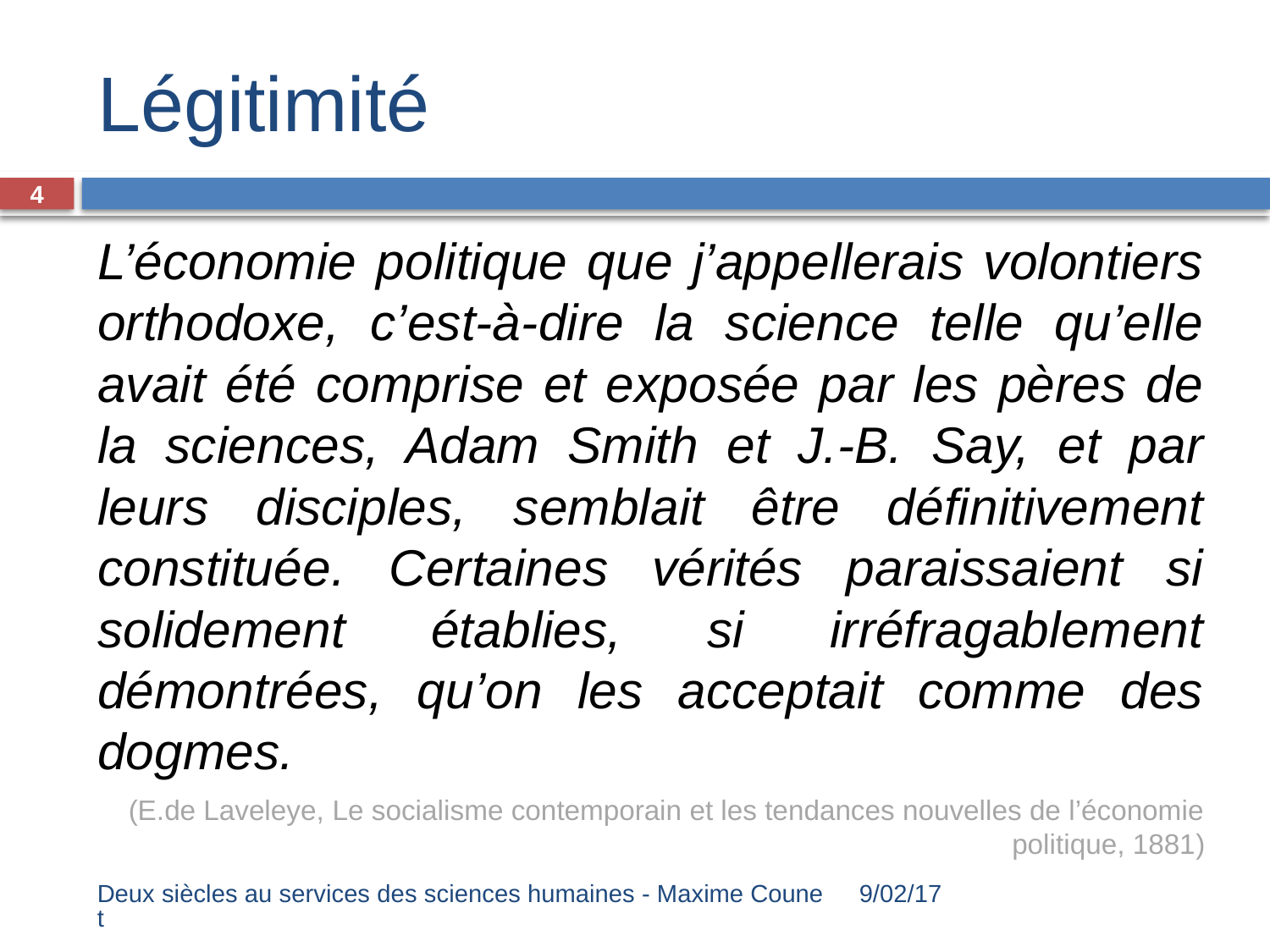

# Légitimité
4
L’économie politique que j’appellerais volontiers orthodoxe, c’est-à-dire la science telle qu’elle avait été comprise et exposée par les pères de la sciences, Adam Smith et J.-B. Say, et par leurs disciples, semblait être définitivement constituée. Certaines vérités paraissaient si solidement établies, si irréfragablement démontrées, qu’on les acceptait comme des dogmes.
(E.de Laveleye, Le socialisme contemporain et les tendances nouvelles de l’économie politique, 1881)

Deux siècles au services des sciences humaines - Maxime Counet
9/02/17